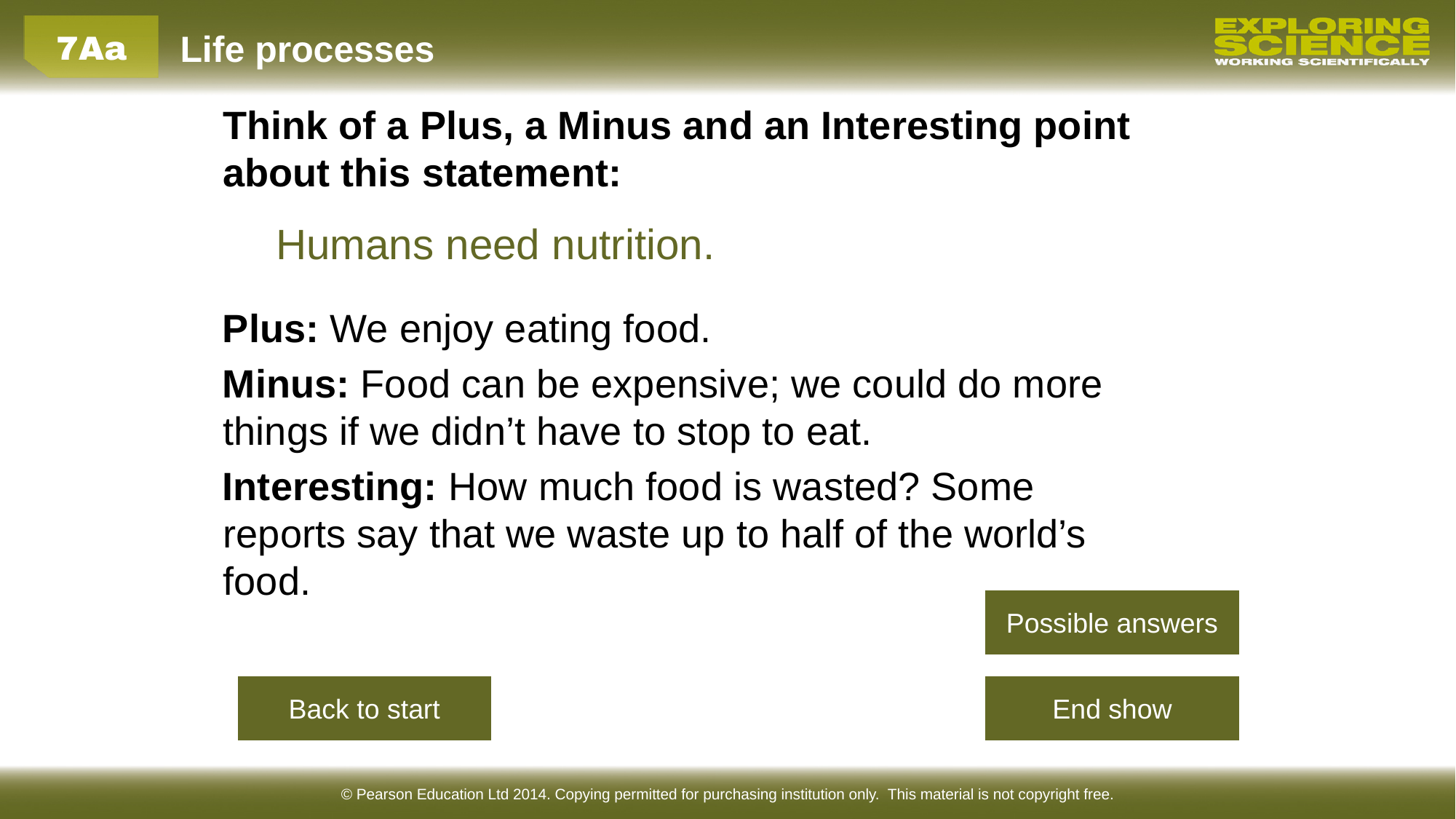

Think of a Plus, a Minus and an Interesting point about this statement:
Humans need nutrition.
Plus: We enjoy eating food.
Minus: Food can be expensive; we could do more things if we didn’t have to stop to eat.
Interesting: How much food is wasted? Some reports say that we waste up to half of the world’s food.
Possible answers
Back to start
End show
© Pearson Education Ltd 2014. Copying permitted for purchasing institution only.  This material is not copyright free.